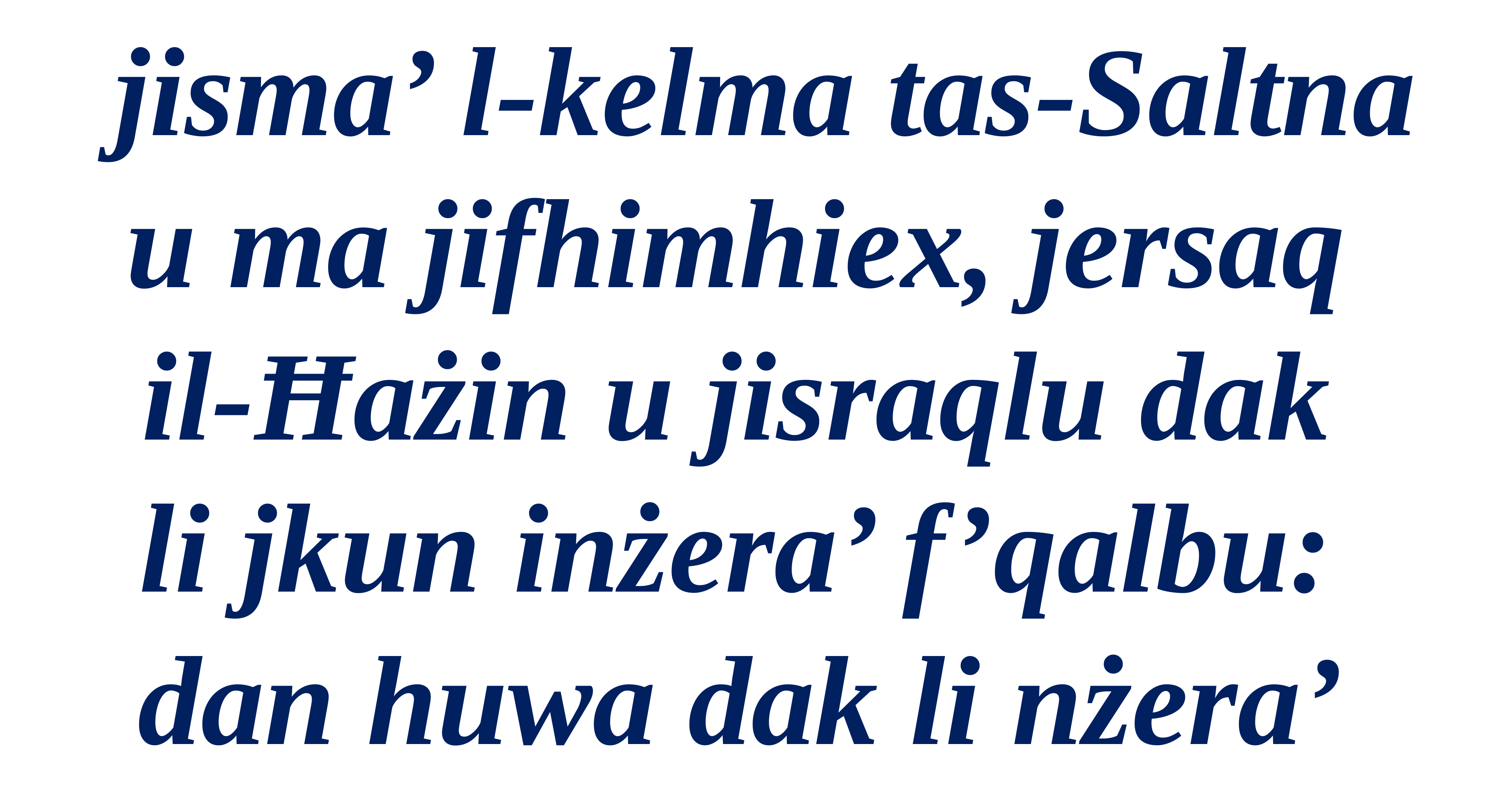

jisma’ l-kelma tas-Saltna
u ma jifhimhiex, jersaq
il-Ħażin u jisraqlu dak
li jkun inżera’ f’qalbu:
dan huwa dak li nżera’